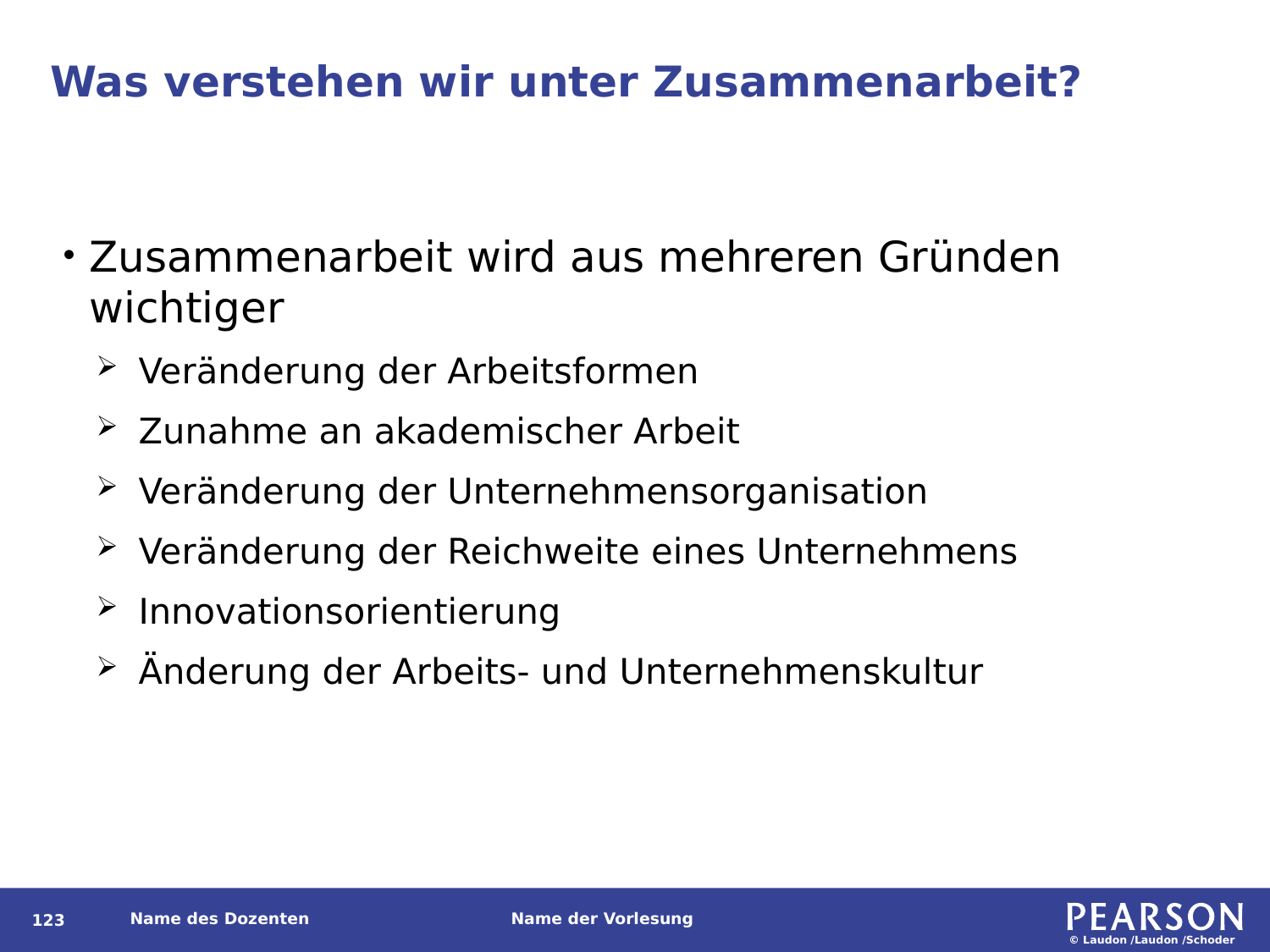

# Was verstehen wir unter Zusammenarbeit?

Zusammenarbeit wird aus mehreren Gründen wichtiger
Veränderung der Arbeitsformen
Zunahme an akademischer Arbeit
Veränderung der Unternehmensorganisation
Veränderung der Reichweite eines Unternehmens
Innovationsorientierung
Änderung der Arbeits- und Unternehmenskultur
123